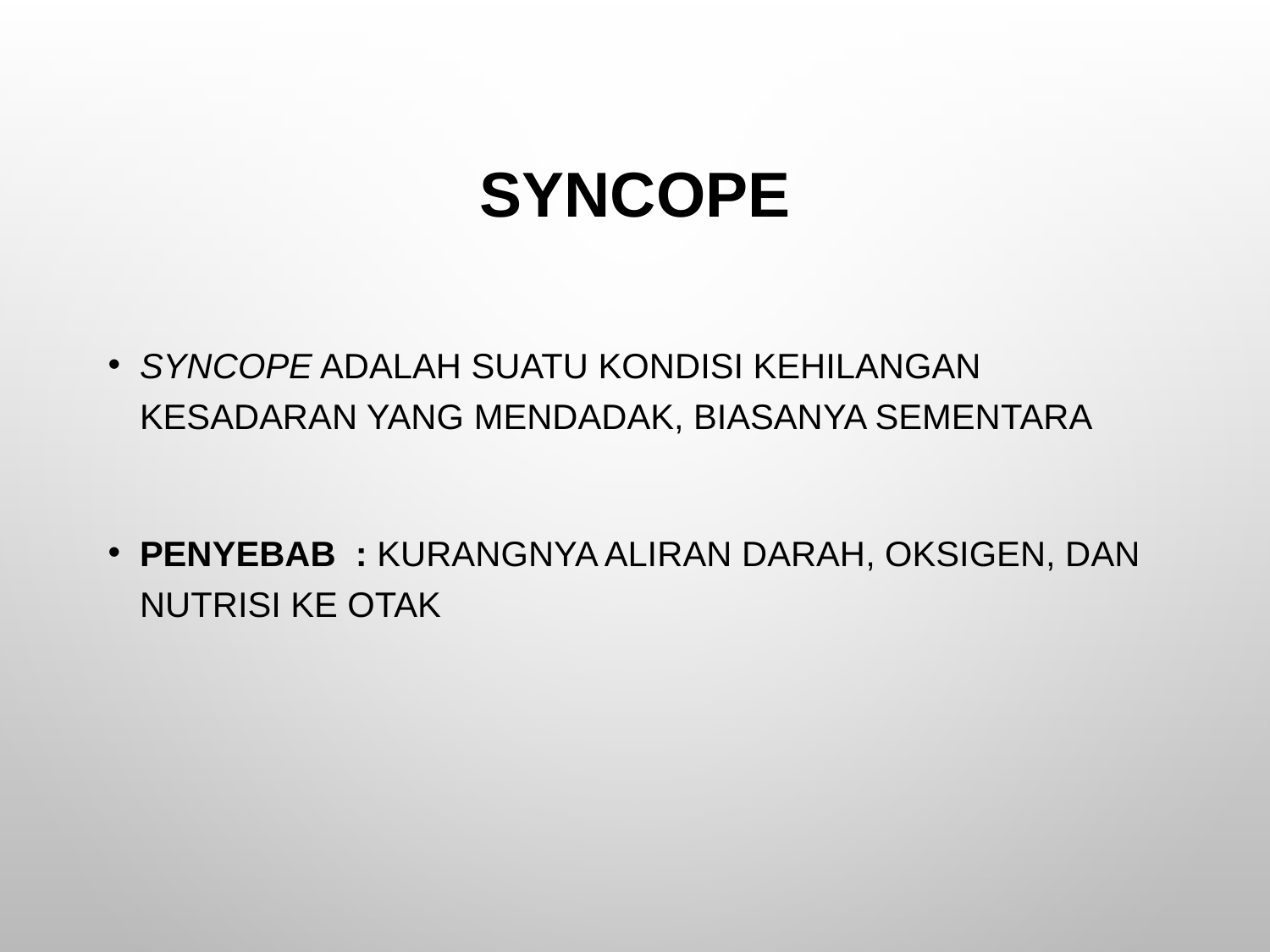

# Syncope
Syncope adalah suatu kondisi kehilangan kesadaran yang mendadak, biasanya sementara

Penyebab  : kurangnya aliran darah, oksigen, dan nutrisi ke otak